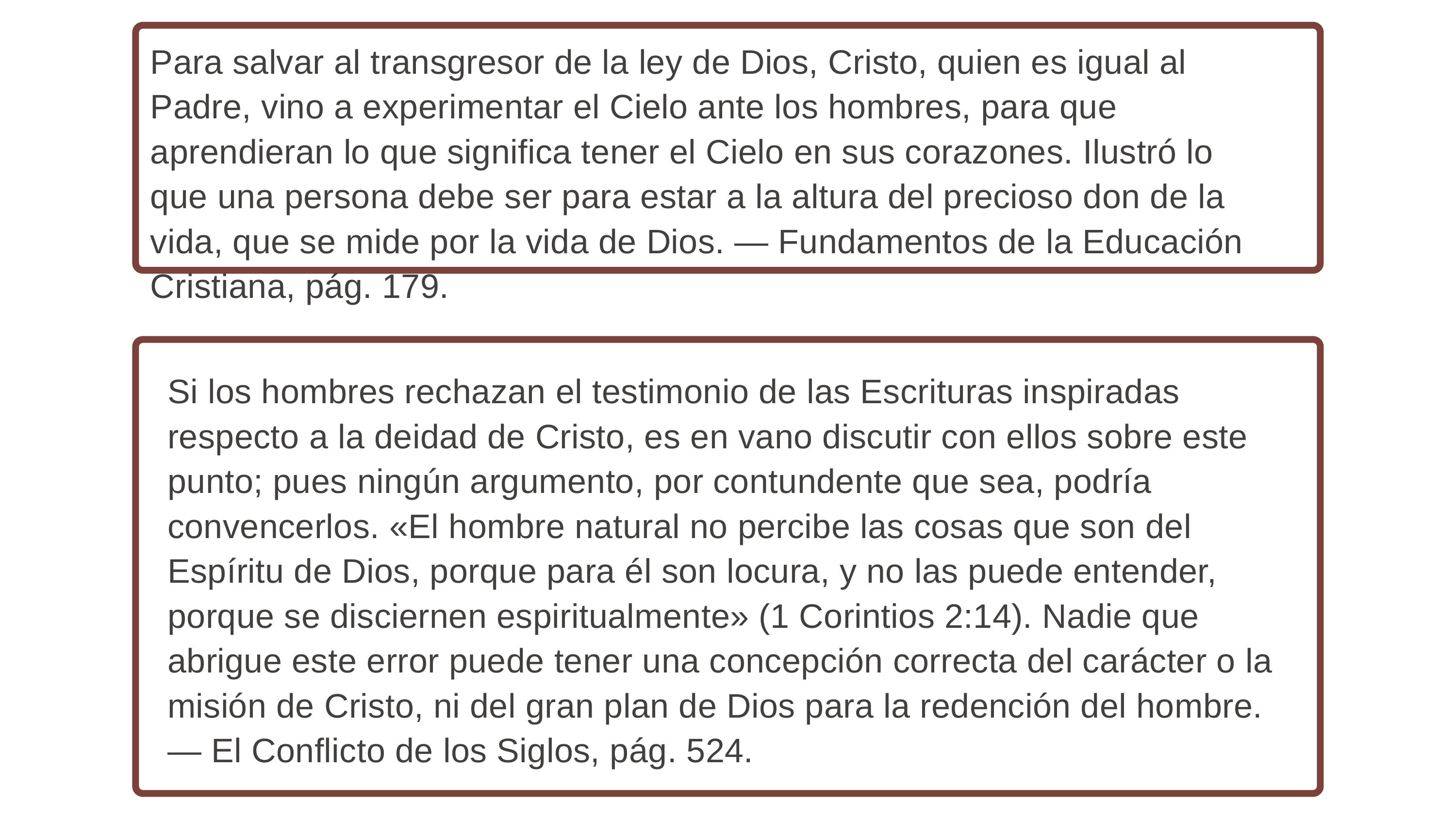

Para salvar al transgresor de la ley de Dios, Cristo, quien es igual al Padre, vino a experimentar el Cielo ante los hombres, para que aprendieran lo que significa tener el Cielo en sus corazones. Ilustró lo que una persona debe ser para estar a la altura del precioso don de la vida, que se mide por la vida de Dios. — Fundamentos de la Educación Cristiana, pág. 179.

Si los hombres rechazan el testimonio de las Escrituras inspiradas respecto a la deidad de Cristo, es en vano discutir con ellos sobre este punto; pues ningún argumento, por contundente que sea, podría convencerlos. «El hombre natural no percibe las cosas que son del Espíritu de Dios, porque para él son locura, y no las puede entender, porque se disciernen espiritualmente» (1 Corintios 2:14). Nadie que abrigue este error puede tener una concepción correcta del carácter o la misión de Cristo, ni del gran plan de Dios para la redención del hombre. — El Conflicto de los Siglos, pág. 524.